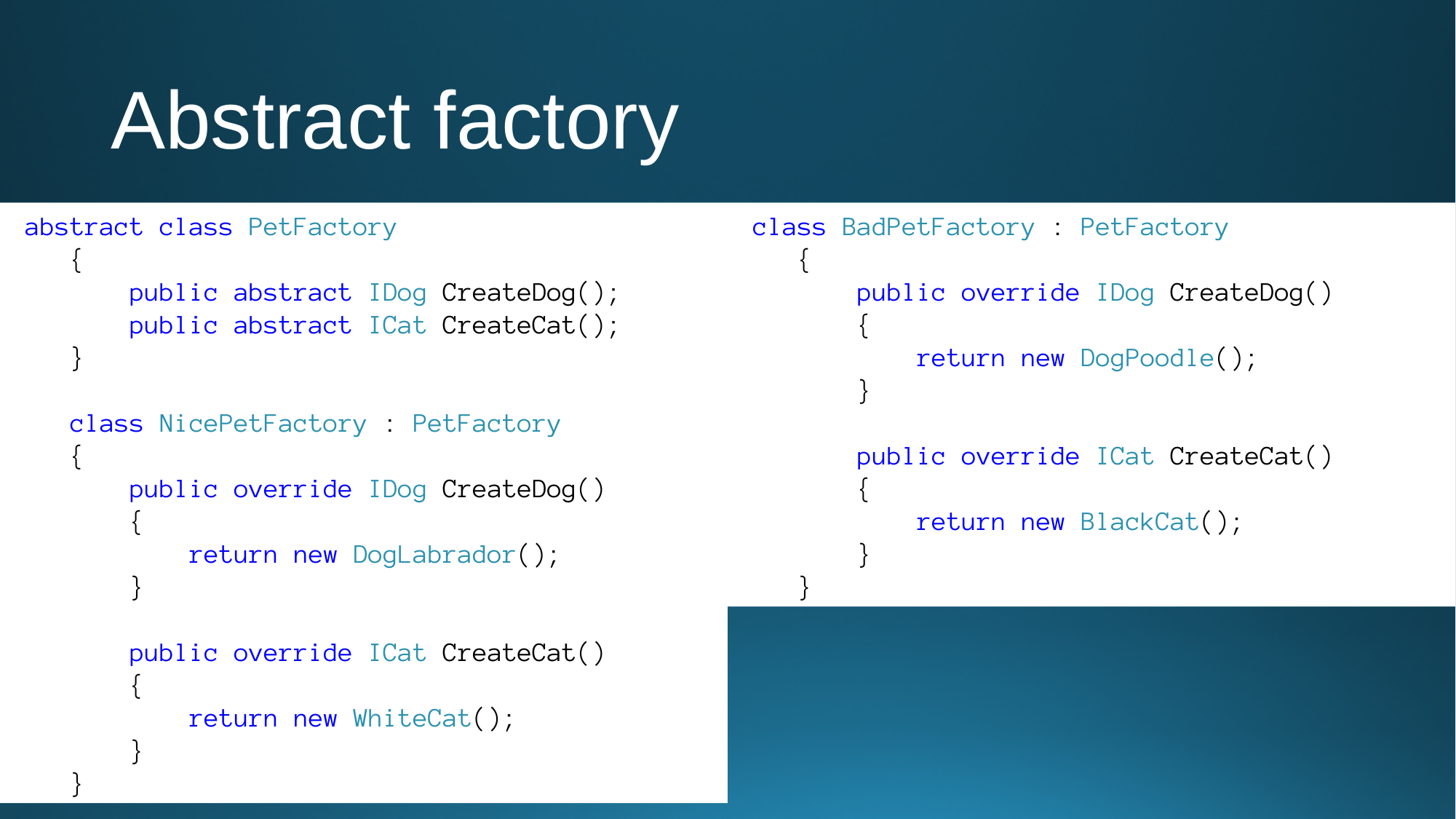

# Abstract factory
 abstract class PetFactory
    {
        public abstract IDog CreateDog();
        public abstract ICat CreateCat();
    }

    class NicePetFactory : PetFactory
    {
        public override IDog CreateDog()
        {
            return new DogLabrador();
        }

        public override ICat CreateCat()
        {
            return new WhiteCat();
        }
    }
 class BadPetFactory : PetFactory
    {
        public override IDog CreateDog()
        {
            return new DogPoodle();
        }

        public override ICat CreateCat()
        {
            return new BlackCat();
        }
    }